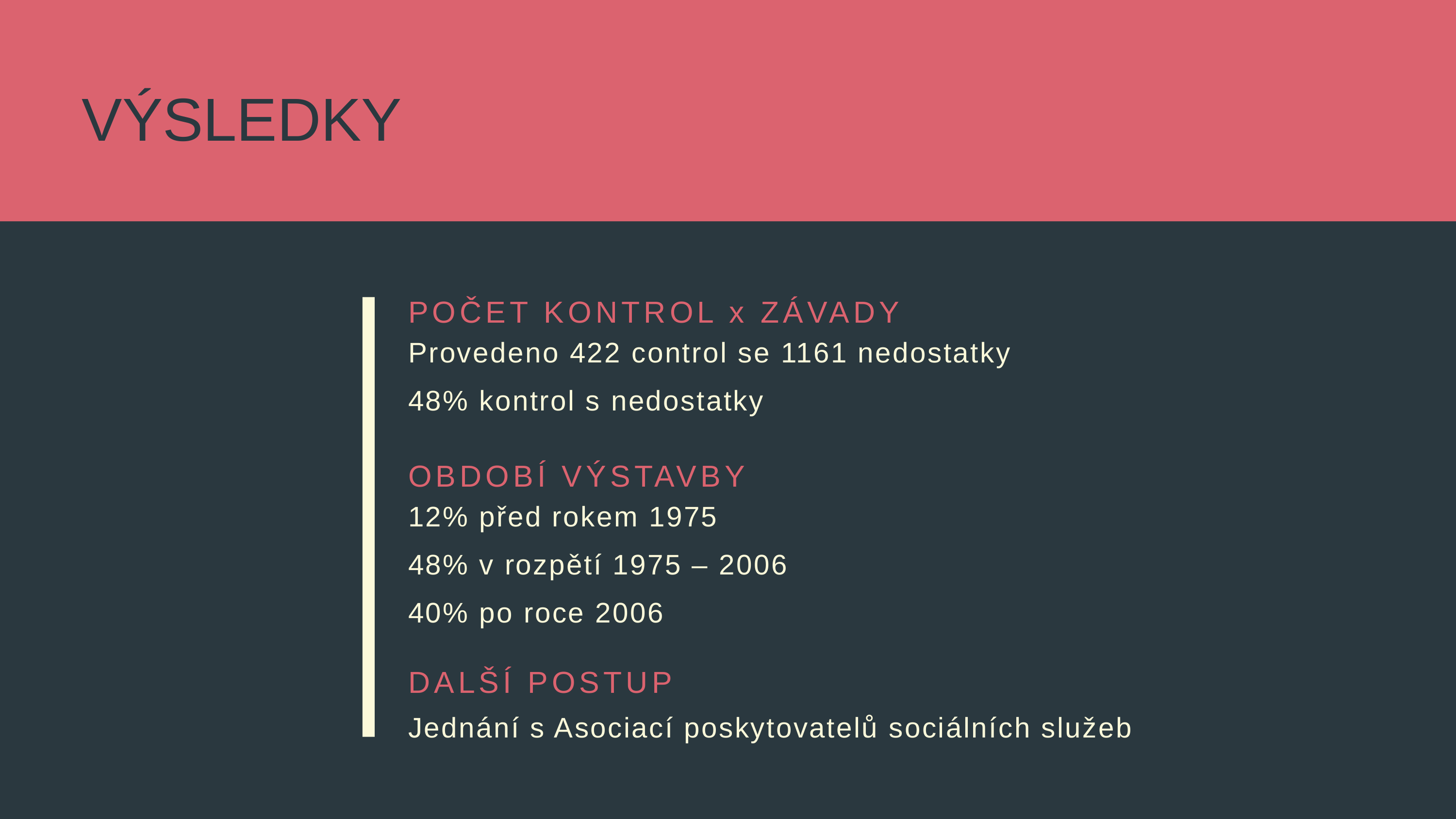

VÝSLEDKY
POČET KONTROL x ZÁVADY
Provedeno 422 control se 1161 nedostatky
48% kontrol s nedostatky
OBDOBÍ VÝSTAVBY
12% před rokem 1975
48% v rozpětí 1975 – 2006
40% po roce 2006
DALŠÍ POSTUP
Jednání s Asociací poskytovatelů sociálních služeb